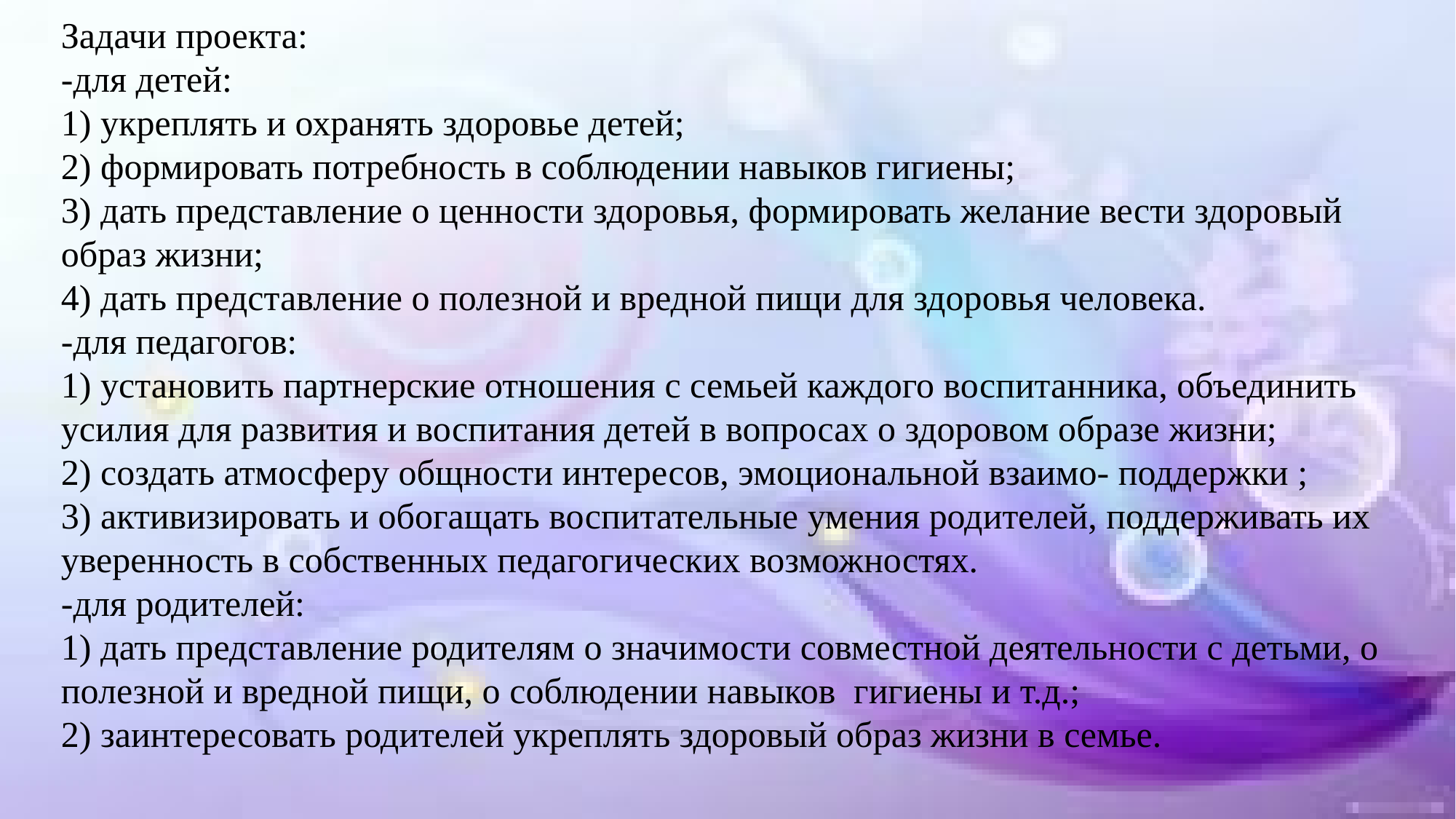

Задачи проекта:
-для детей:
1) укреплять и охранять здоровье детей;
2) формировать потребность в соблюдении навыков гигиены;
3) дать представление о ценности здоровья, формировать желание вести здоровый образ жизни;
4) дать представление о полезной и вредной пищи для здоровья человека.
-для педагогов:
1) установить партнерские отношения с семьей каждого воспитанника, объединить усилия для развития и воспитания детей в вопросах о здоровом образе жизни;
2) создать атмосферу общности интересов, эмоциональной взаимо- поддержки ;
3) активизировать и обогащать воспитательные умения родителей, поддерживать их уверенность в собственных педагогических возможностях.
-для родителей:
1) дать представление родителям о значимости совместной деятельности с детьми, о полезной и вредной пищи, о соблюдении навыков  гигиены и т.д.;
2) заинтересовать родителей укреплять здоровый образ жизни в семье.